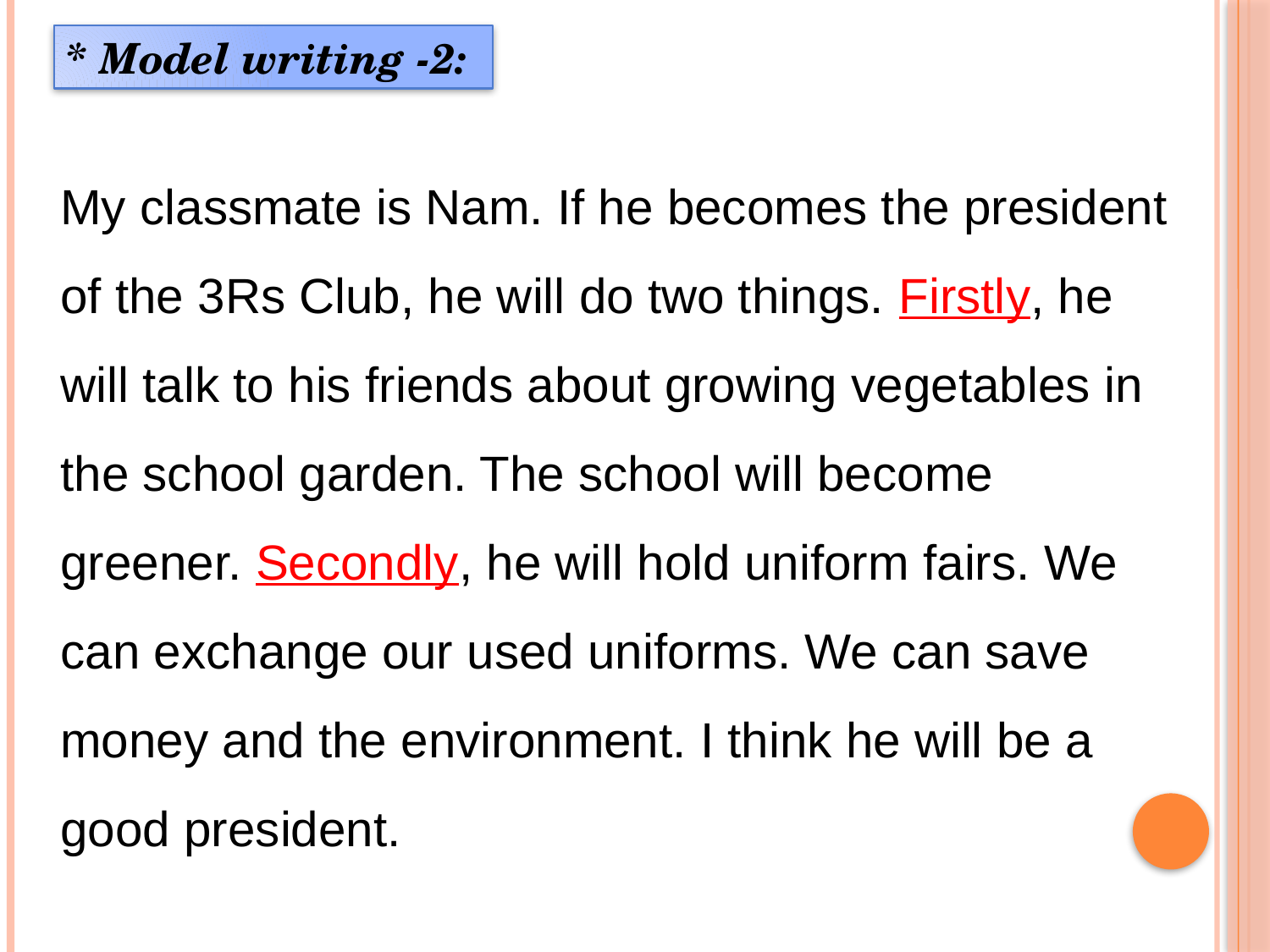

* Model writing -2:
My classmate is Nam. If he becomes the president of the 3Rs Club, he will do two things. Firstly, he will talk to his friends about growing vegetables in the school garden. The school will become greener. Secondly, he will hold uniform fairs. We can exchange our used uniforms. We can save money and the environment. I think he will be a good president.